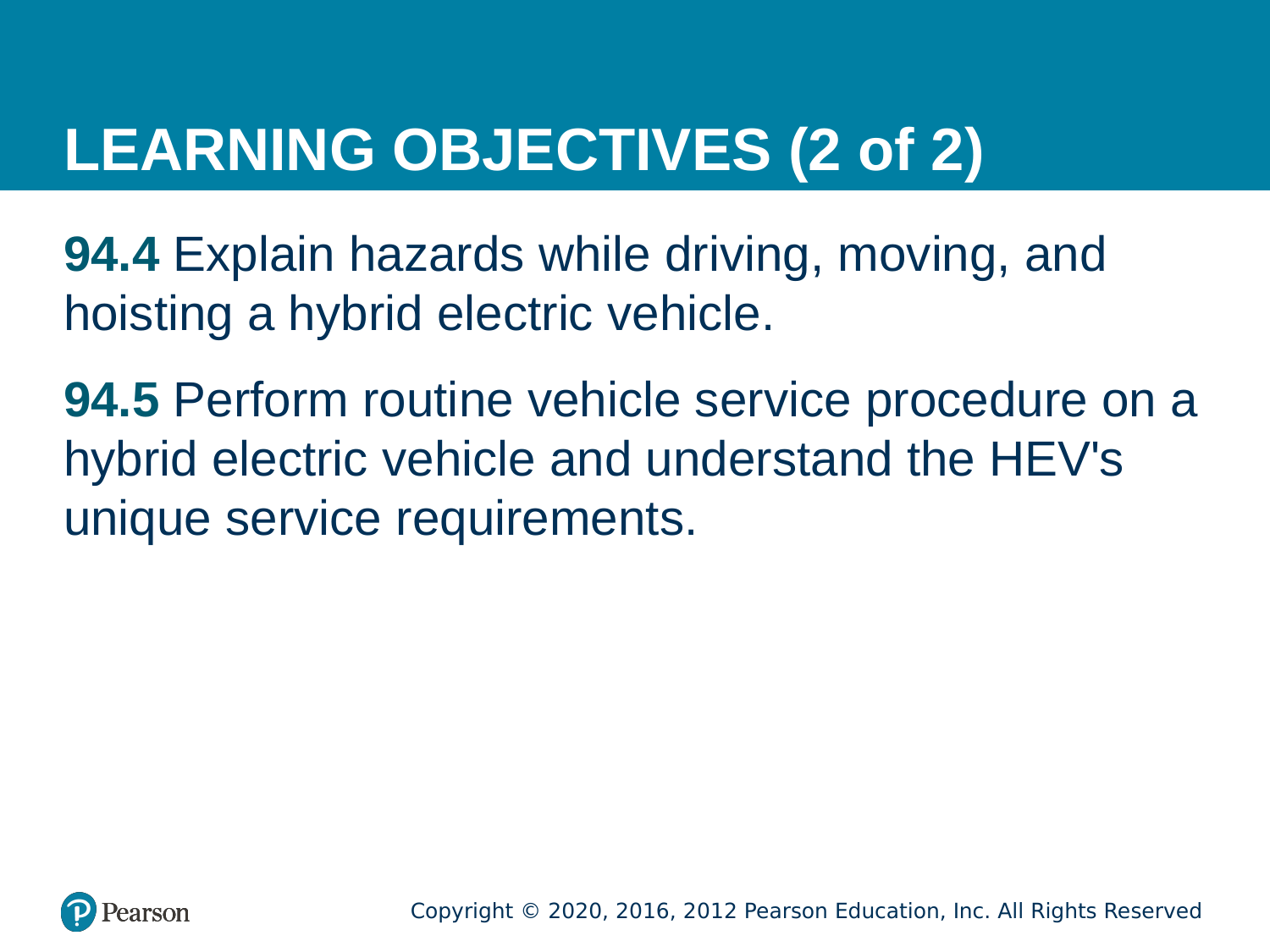

# LEARNING OBJECTIVES (2 of 2)
94.4 Explain hazards while driving, moving, and hoisting a hybrid electric vehicle.
94.5 Perform routine vehicle service procedure on a hybrid electric vehicle and understand the HEV's unique service requirements.